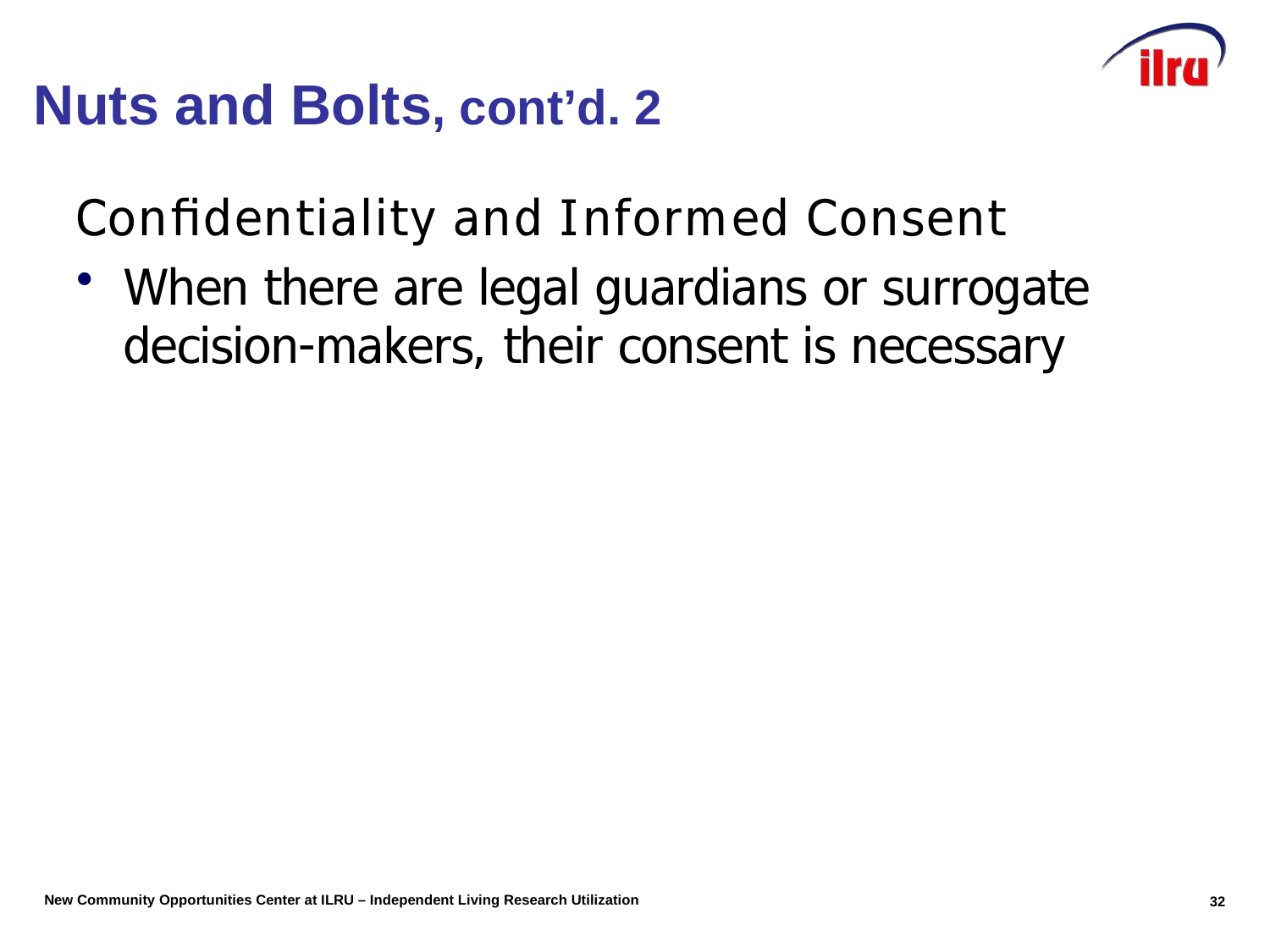

# Nuts and Bolts, cont’d. 2
Confidentiality and Informed Consent
When there are legal guardians or surrogate decision-makers, their consent is necessary
32